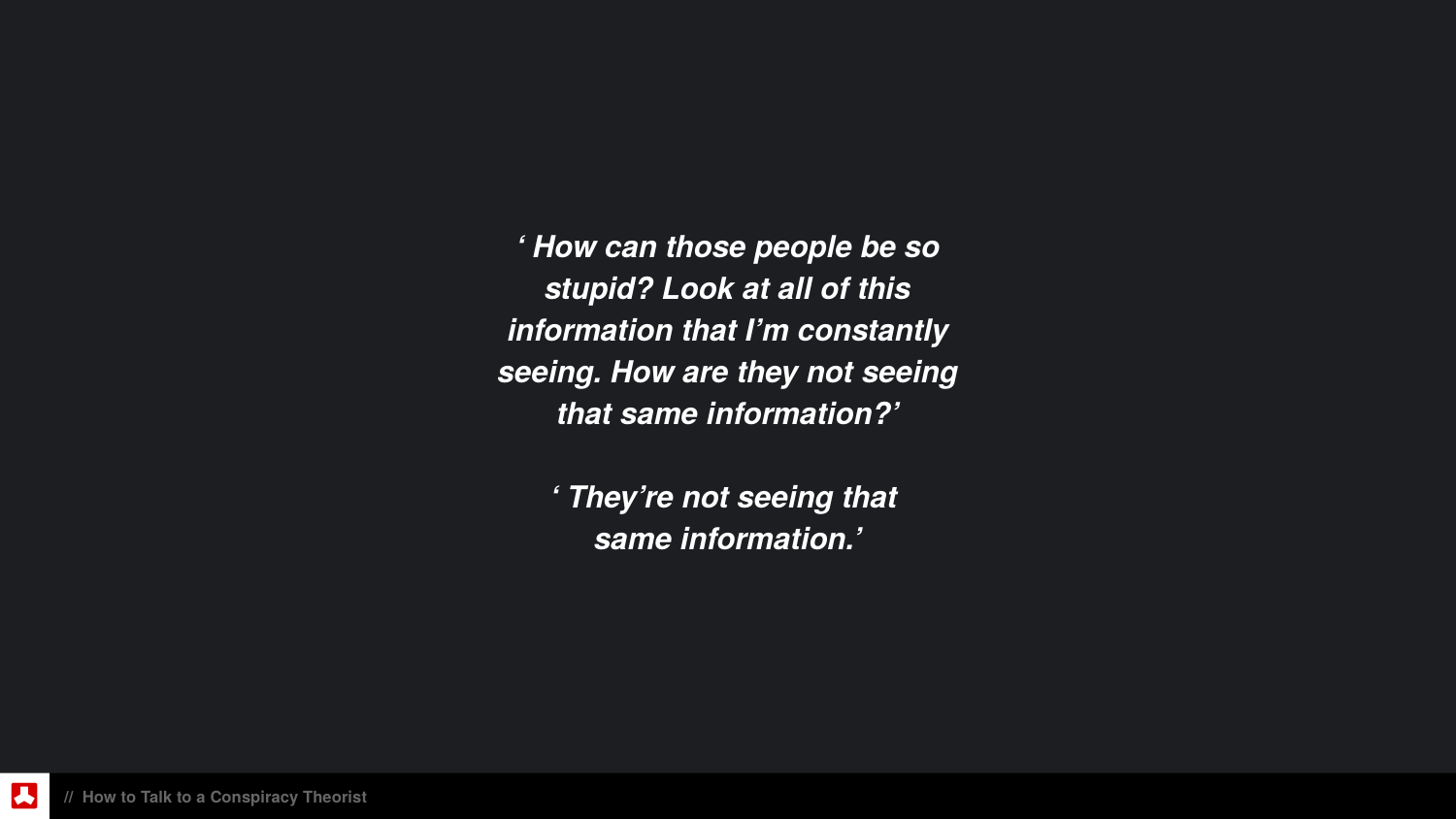

‘ How can those people be so stupid? Look at all of this information that I’m constantly seeing. How are they not seeing that same information?’

‘ They’re not seeing that
same information.’

“How can those people be so stupid? Look at all of this information that I’m constantly seeing. How are they not seeing that same information?”

“They’re not seeing that same information.”